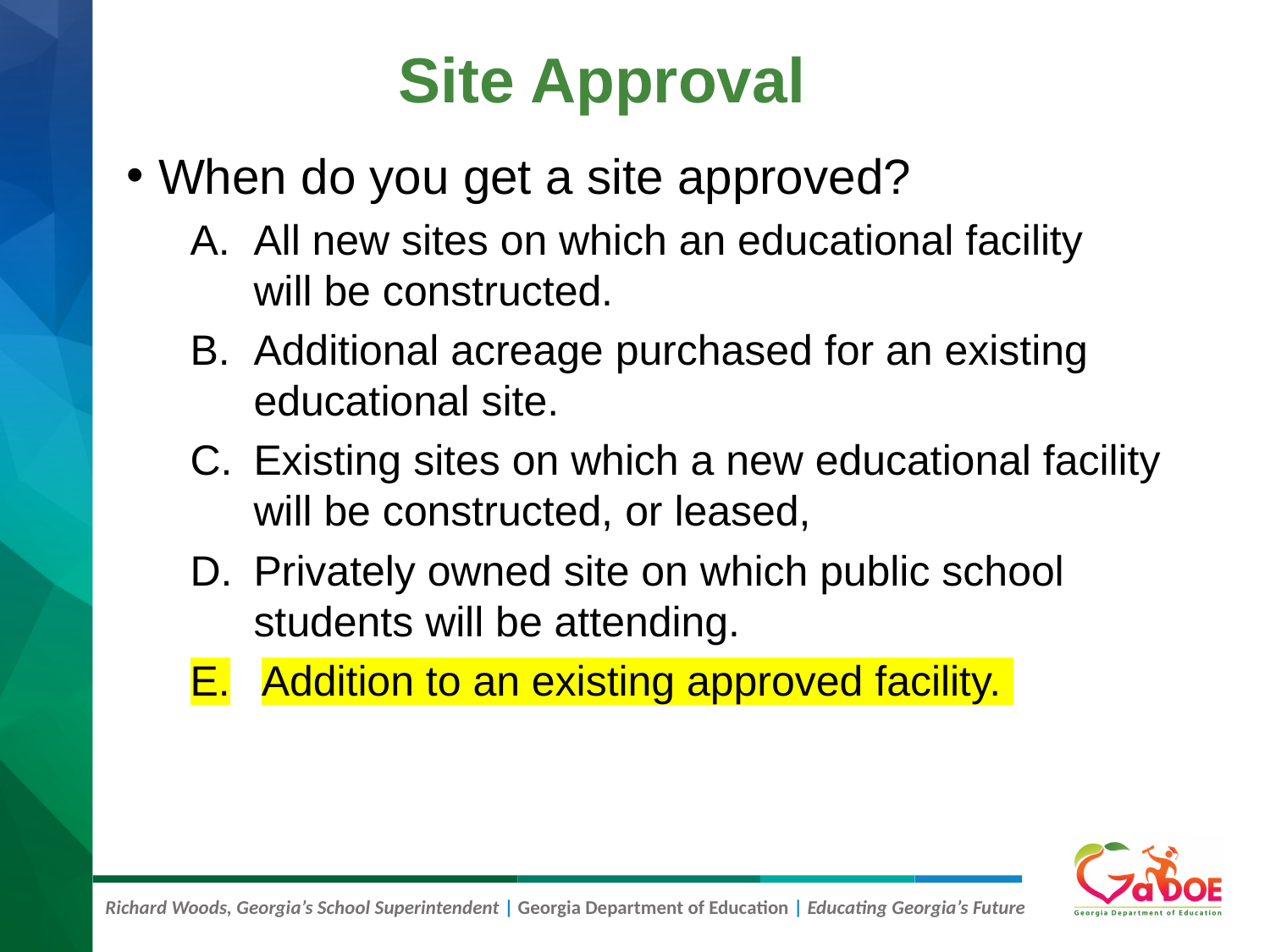

# Site Approval
When do you get a site approved?
All new sites on which an educational facility 	  will be constructed.
Additional acreage purchased for an existing 	  educational site.
Existing sites on which a new educational facility will be constructed, or leased,
Privately owned site on which public school students will be attending.
Addition to an existing approved facility.